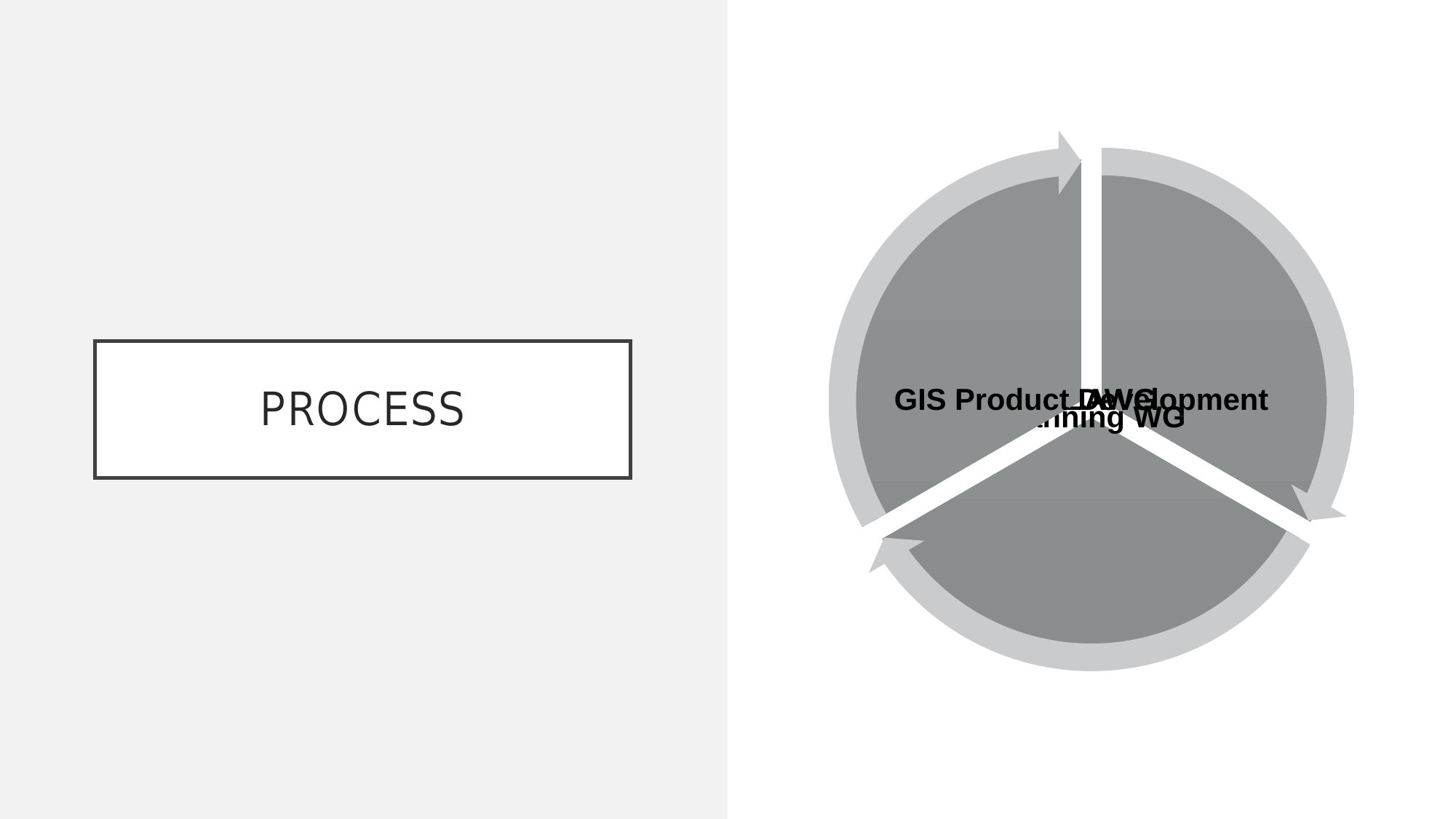

SLAWG
Planning WG
GIS Product Development
# Process